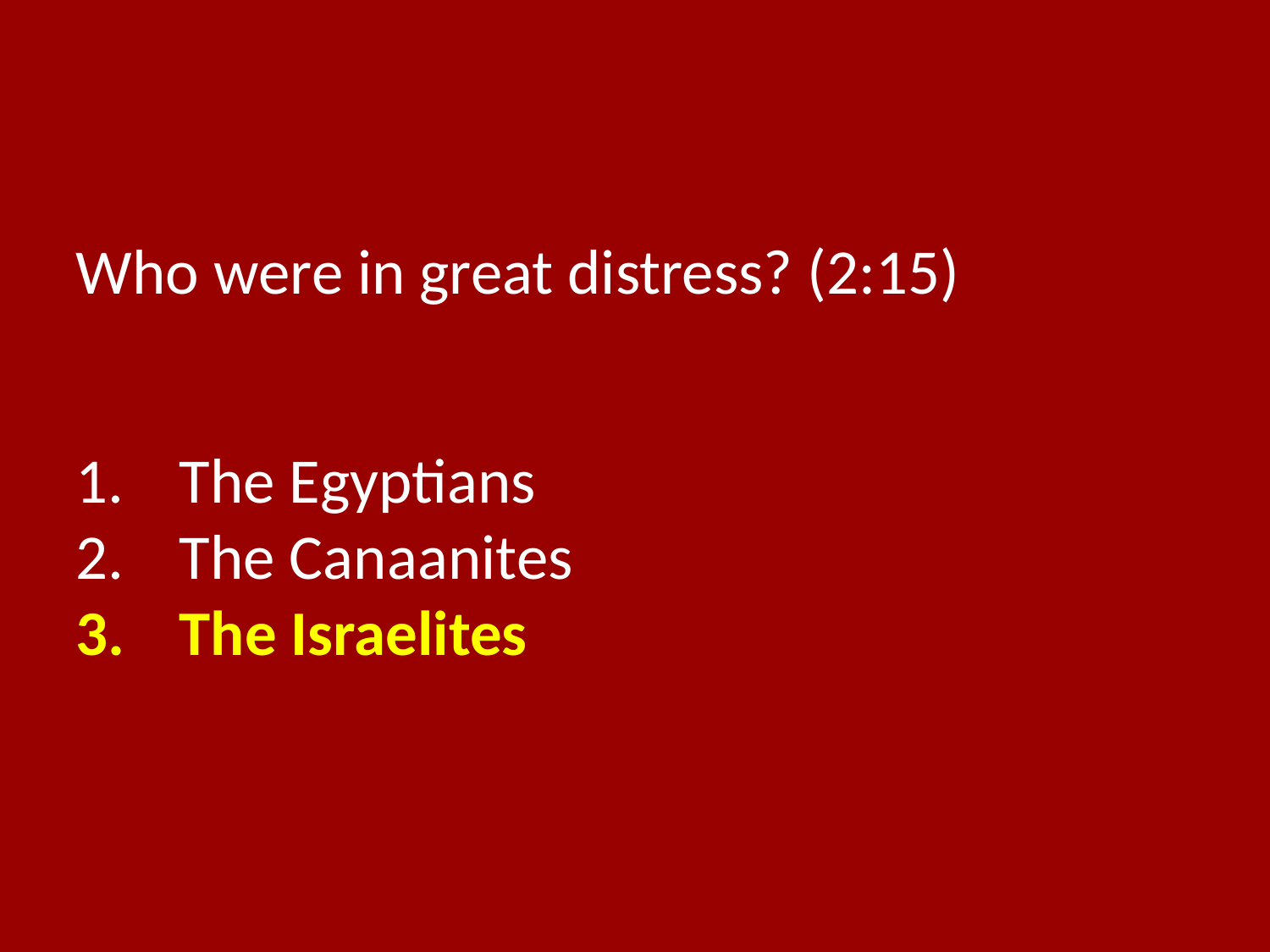

Who were in great distress? (2:15)
The Egyptians
The Canaanites
The Israelites